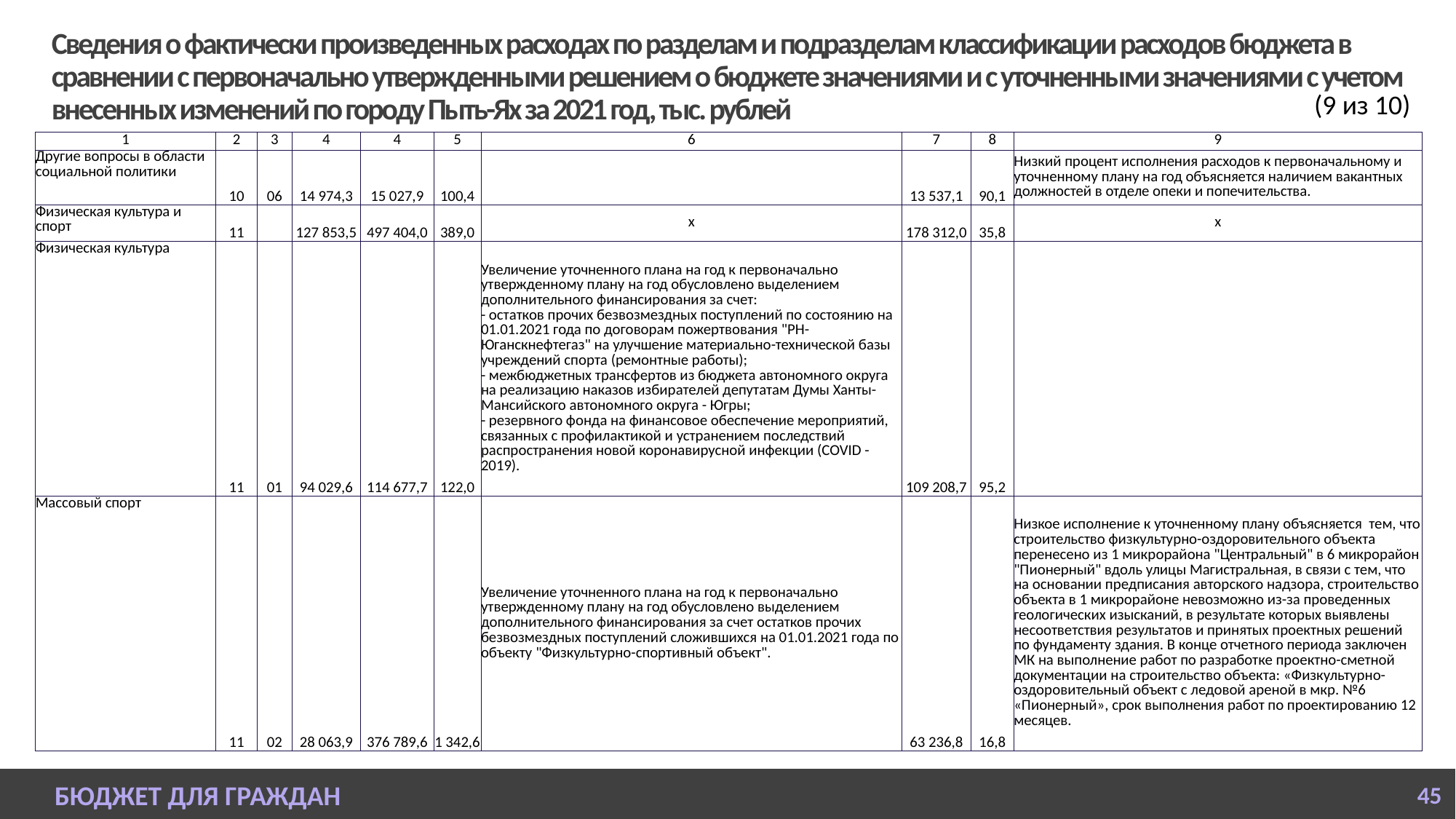

# Сведения о фактически произведенных расходах по разделам и подразделам классификации расходов бюджета в сравнении с первоначально утвержденными решением о бюджете значениями и с уточненными значениями с учетом внесенных изменений по городу Пыть-Ях за 2021 год, тыс. рублей
(9 из 10)
| 1 | 2 | 3 | 4 | 4 | 5 | 6 | 7 | 8 | 9 |
| --- | --- | --- | --- | --- | --- | --- | --- | --- | --- |
| Другие вопросы в области социальной политики | 10 | 06 | 14 974,3 | 15 027,9 | 100,4 |  | 13 537,1 | 90,1 | Низкий процент исполнения расходов к первоначальному и уточненному плану на год объясняется наличием вакантных должностей в отделе опеки и попечительства. |
| Физическая культура и спорт | 11 |  | 127 853,5 | 497 404,0 | 389,0 | х | 178 312,0 | 35,8 | х |
| Физическая культура | 11 | 01 | 94 029,6 | 114 677,7 | 122,0 | Увеличение уточненного плана на год к первоначально утвержденному плану на год обусловлено выделением дополнительного финансирования за счет: - остатков прочих безвозмездных поступлений по состоянию на 01.01.2021 года по договорам пожертвования "РН-Юганскнефтегаз" на улучшение материально-технической базы учреждений спорта (ремонтные работы); - межбюджетных трансфертов из бюджета автономного округа на реализацию наказов избирателей депутатам Думы Ханты-Мансийского автономного округа - Югры; - резервного фонда на финансовое обеспечение мероприятий, связанных с профилактикой и устранением последствий распространения новой коронавирусной инфекции (COVID - 2019). | 109 208,7 | 95,2 |  |
| Массовый спорт | 11 | 02 | 28 063,9 | 376 789,6 | 1 342,6 | Увеличение уточненного плана на год к первоначально утвержденному плану на год обусловлено выделением дополнительного финансирования за счет остатков прочих безвозмездных поступлений сложившихся на 01.01.2021 года по объекту "Физкультурно-спортивный объект". | 63 236,8 | 16,8 | Низкое исполнение к уточненному плану объясняется тем, что строительство физкультурно-оздоровительного объекта перенесено из 1 микрорайона "Центральный" в 6 микрорайон "Пионерный" вдоль улицы Магистральная, в связи с тем, что на основании предписания авторского надзора, строительство объекта в 1 микрорайоне невозможно из-за проведенных геологических изысканий, в результате которых выявлены несоответствия результатов и принятых проектных решений по фундаменту здания. В конце отчетного периода заключен МК на выполнение работ по разработке проектно-сметной документации на строительство объекта: «Физкультурно-оздоровительный объект с ледовой ареной в мкр. №6 «Пионерный», срок выполнения работ по проектированию 12 месяцев. |
БЮДЖЕТ ДЛЯ ГРАЖДАН
45